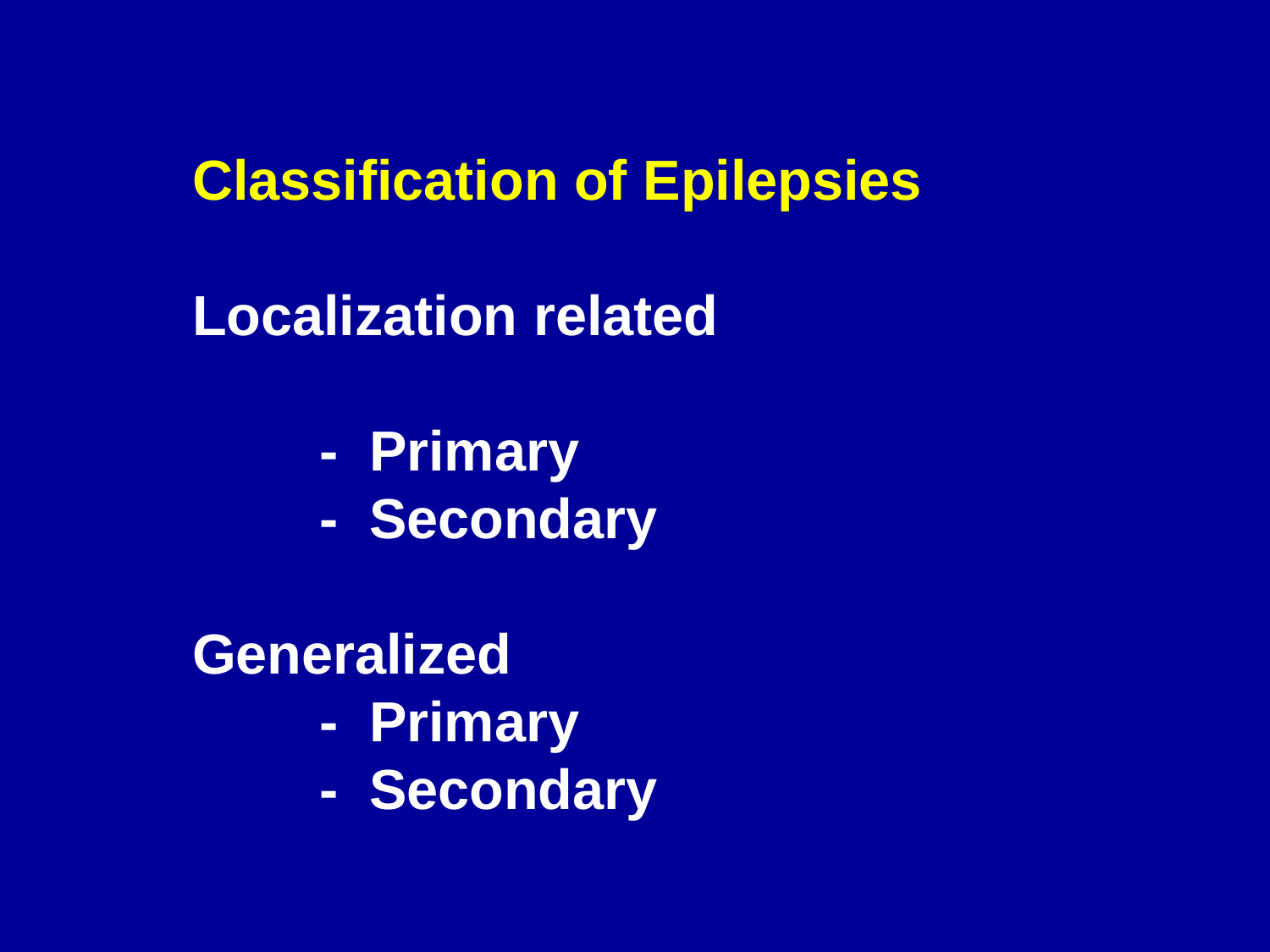

Classification of Epilepsies
Localization related
	-  Primary
	-  Secondary
Generalized
	-  Primary
	-  Secondary